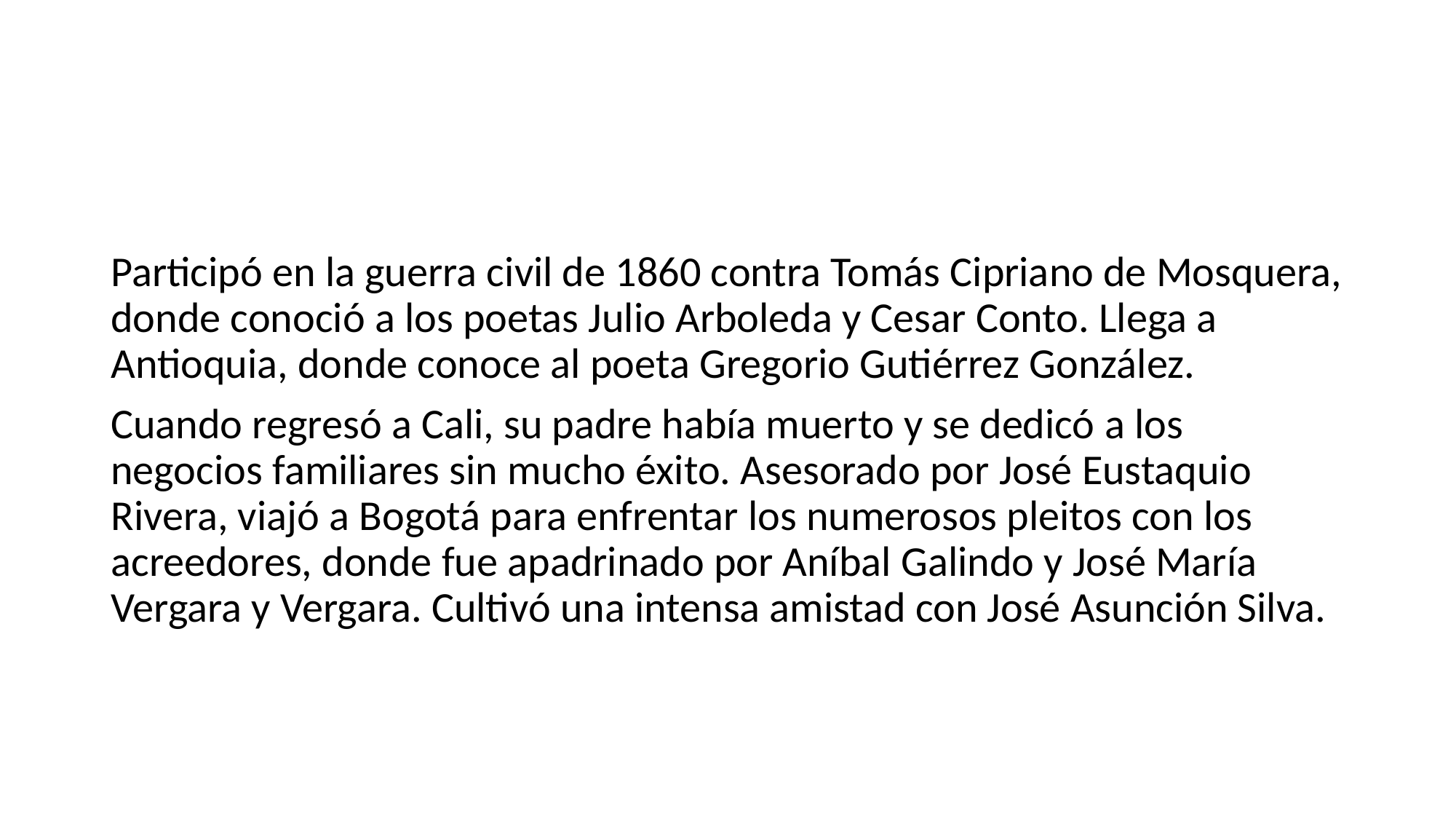

Participó en la guerra civil de 1860 contra Tomás Cipriano de Mosquera, donde conoció a los poetas Julio Arboleda y Cesar Conto. Llega a Antioquia, donde conoce al poeta Gregorio Gutiérrez González.
Cuando regresó a Cali, su padre había muerto y se dedicó a los negocios familiares sin mucho éxito. Asesorado por José Eustaquio Rivera, viajó a Bogotá para enfrentar los numerosos pleitos con los acreedores, donde fue apadrinado por Aníbal Galindo y José María Vergara y Vergara. Cultivó una intensa amistad con José Asunción Silva.